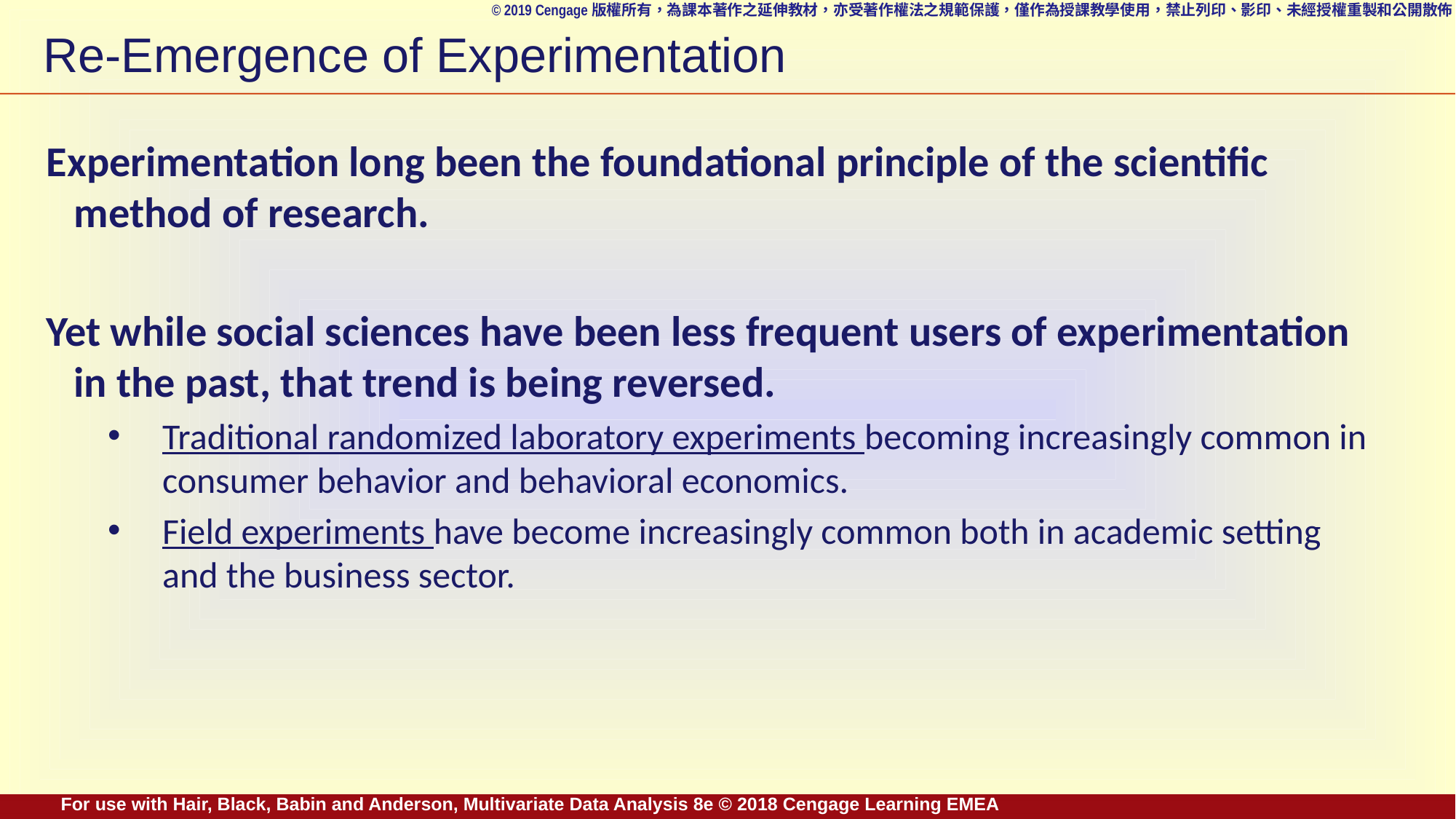

# Re-Emergence of Experimentation
Experimentation long been the foundational principle of the scientific method of research.

Yet while social sciences have been less frequent users of experimentation in the past, that trend is being reversed.
Traditional randomized laboratory experiments becoming increasingly common in consumer behavior and behavioral economics.
Field experiments have become increasingly common both in academic setting and the business sector.
For use with Hair, Black, Babin and Anderson, Multivariate Data Analysis 8e © 2018 Cengage Learning EMEA